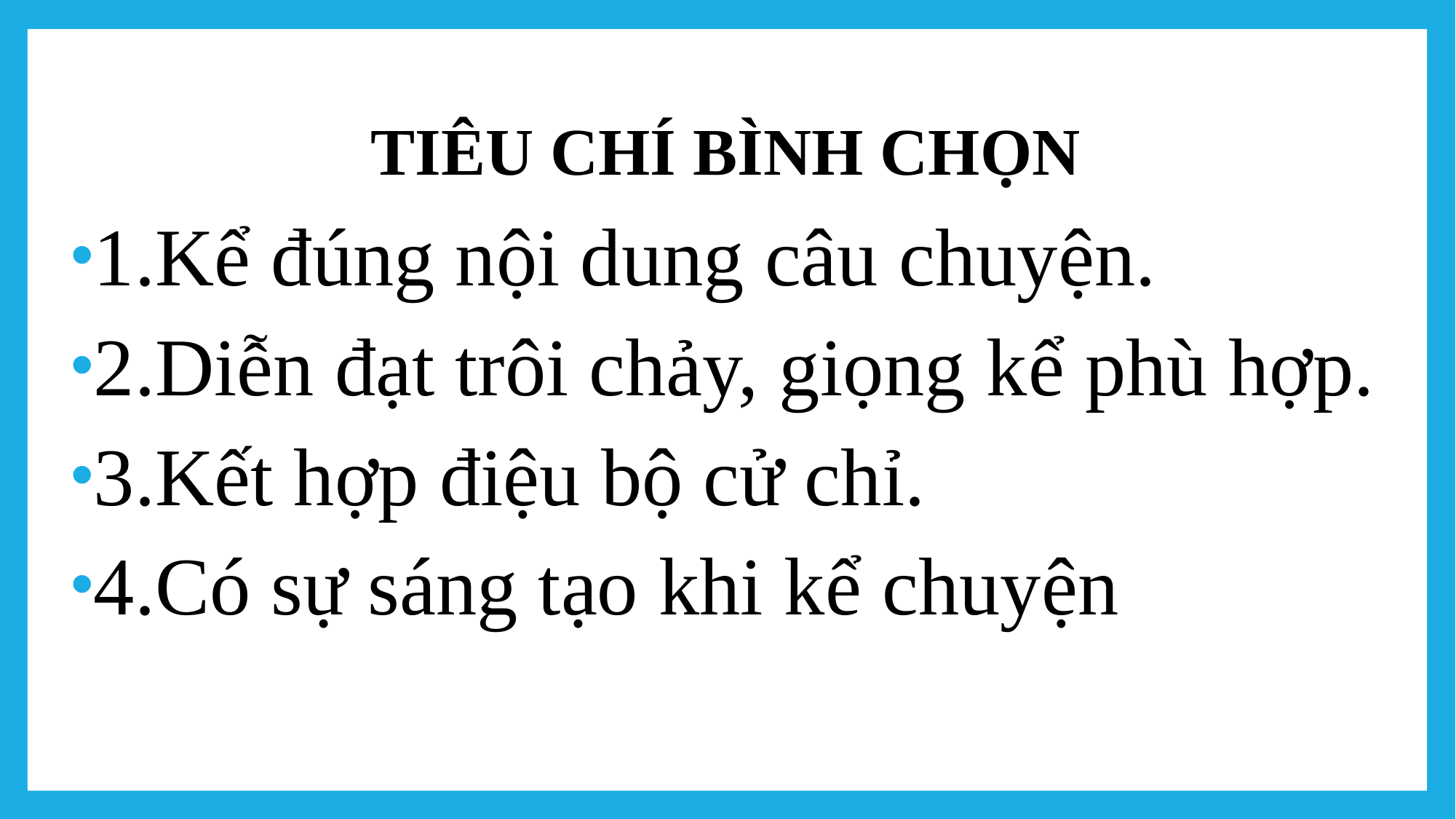

# TIÊU CHÍ BÌNH CHỌN
1.Kể đúng nội dung câu chuyện.
2.Diễn đạt trôi chảy, giọng kể phù hợp.
3.Kết hợp điệu bộ cử chỉ.
4.Có sự sáng tạo khi kể chuyện